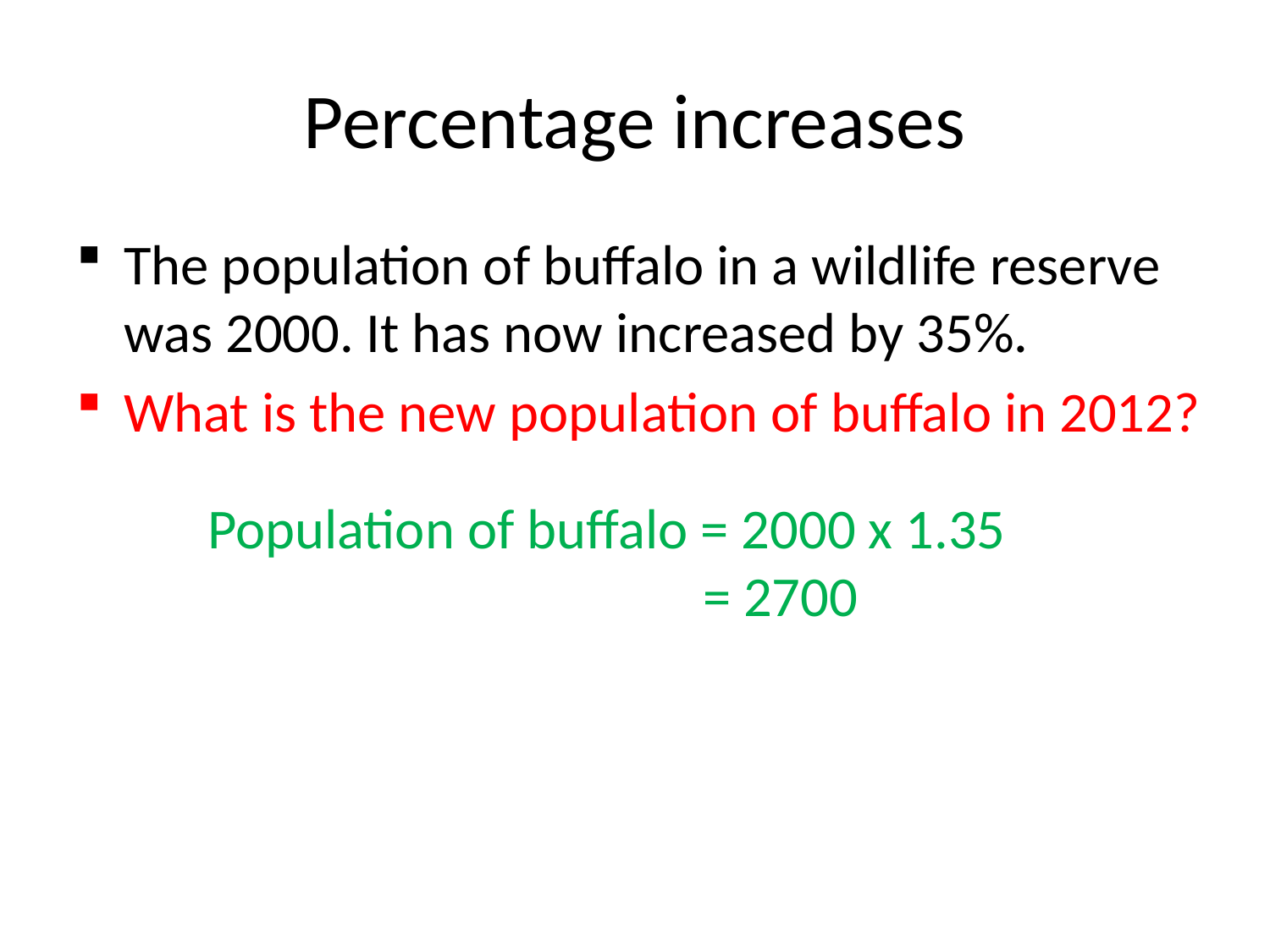

# Percentage increases
The population of buffalo in a wildlife reserve was 2000. It has now increased by 35%.
What is the new population of buffalo in 2012?

Population of buffalo = 2000 x 1.35
                                       = 2700